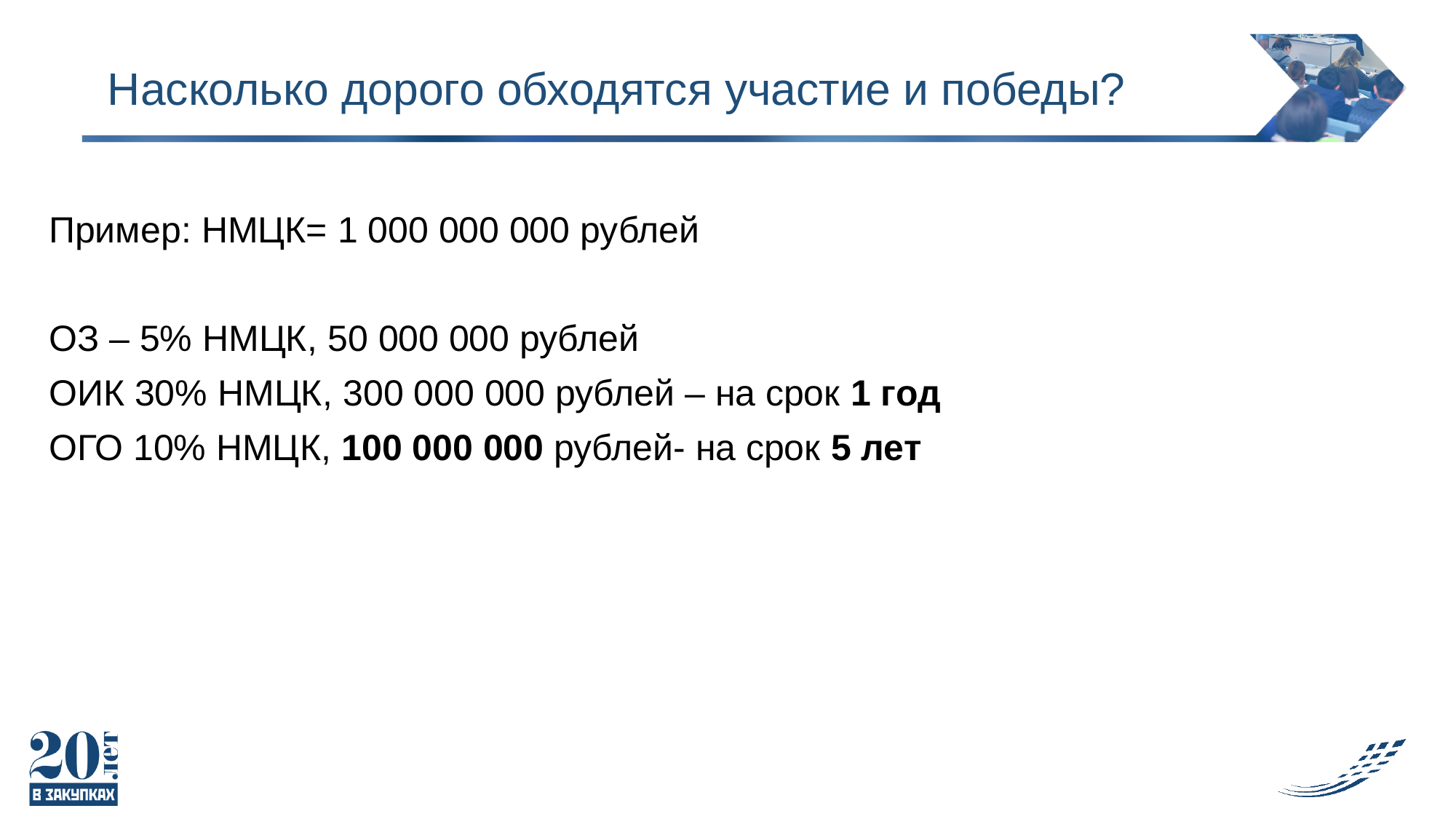

# Насколько дорого обходятся участие и победы?
Пример: НМЦК= 1 000 000 000 рублей

ОЗ – 5% НМЦК, 50 000 000 рублей
ОИК 30% НМЦК, 300 000 000 рублей – на срок 1 год
ОГО 10% НМЦК, 100 000 000 рублей- на срок 5 лет